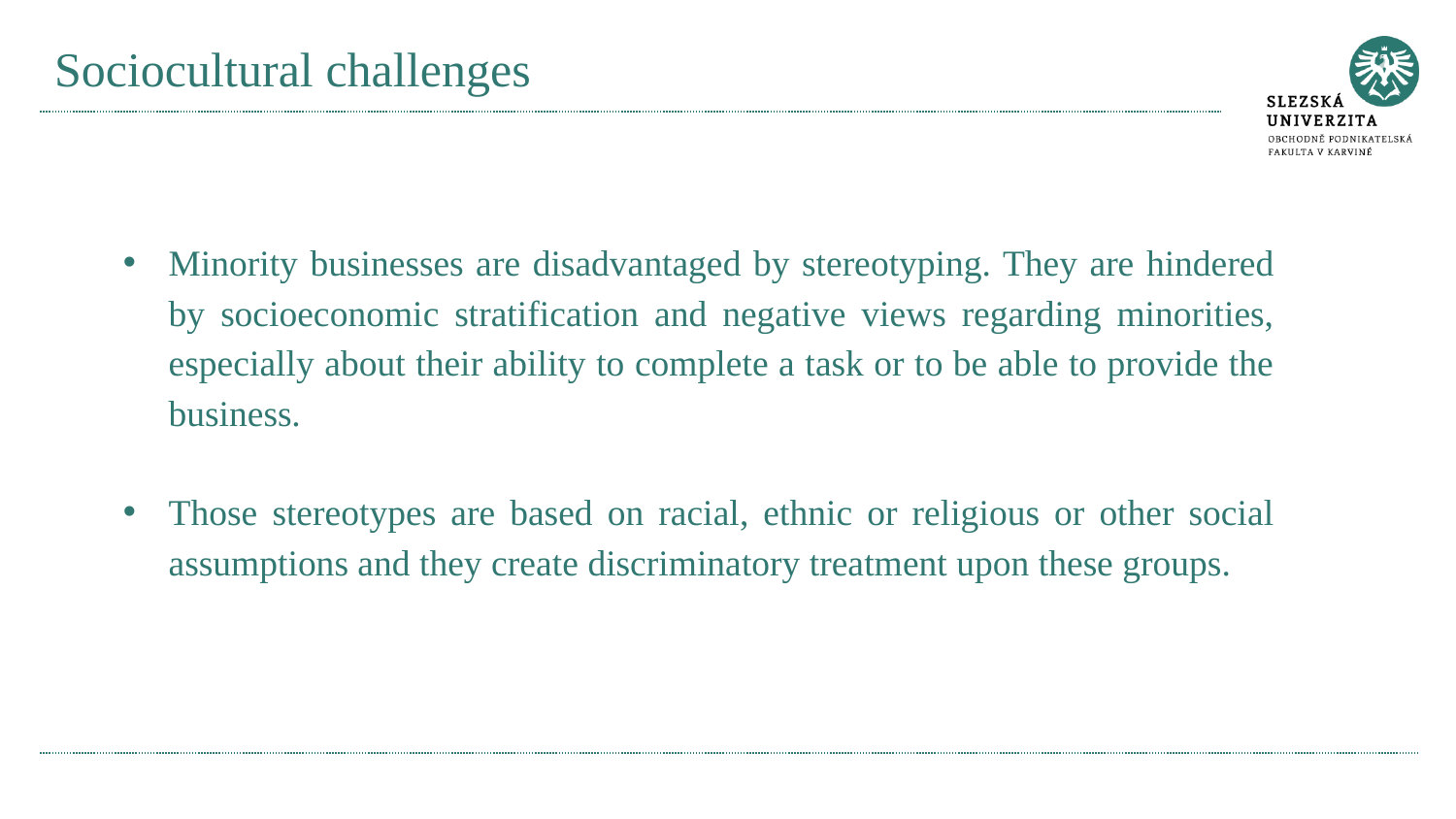

# Sociocultural challenges
Minority businesses are disadvantaged by stereotyping. They are hindered by socioeconomic stratification and negative views regarding minorities, especially about their ability to complete a task or to be able to provide the business.
Those stereotypes are based on racial, ethnic or religious or other social assumptions and they create discriminatory treatment upon these groups.